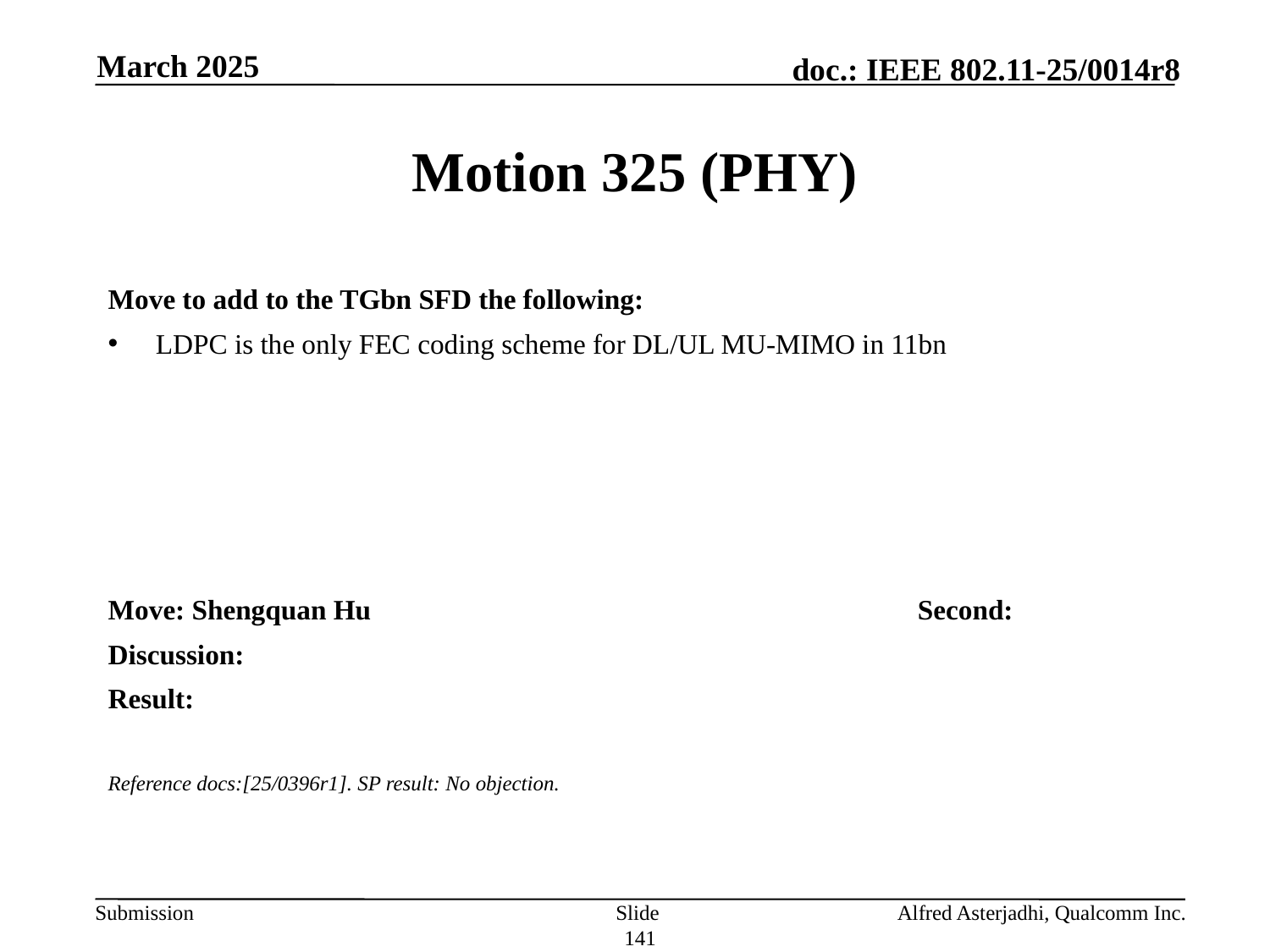

March 2025
# Motion 325 (PHY)
Move to add to the TGbn SFD the following:
LDPC is the only FEC coding scheme for DL/UL MU-MIMO in 11bn

Move: Shengquan Hu					Second:
Discussion:
Result:

Reference docs:[25/0396r1]. SP result: No objection.

Slide 141
Alfred Asterjadhi, Qualcomm Inc.